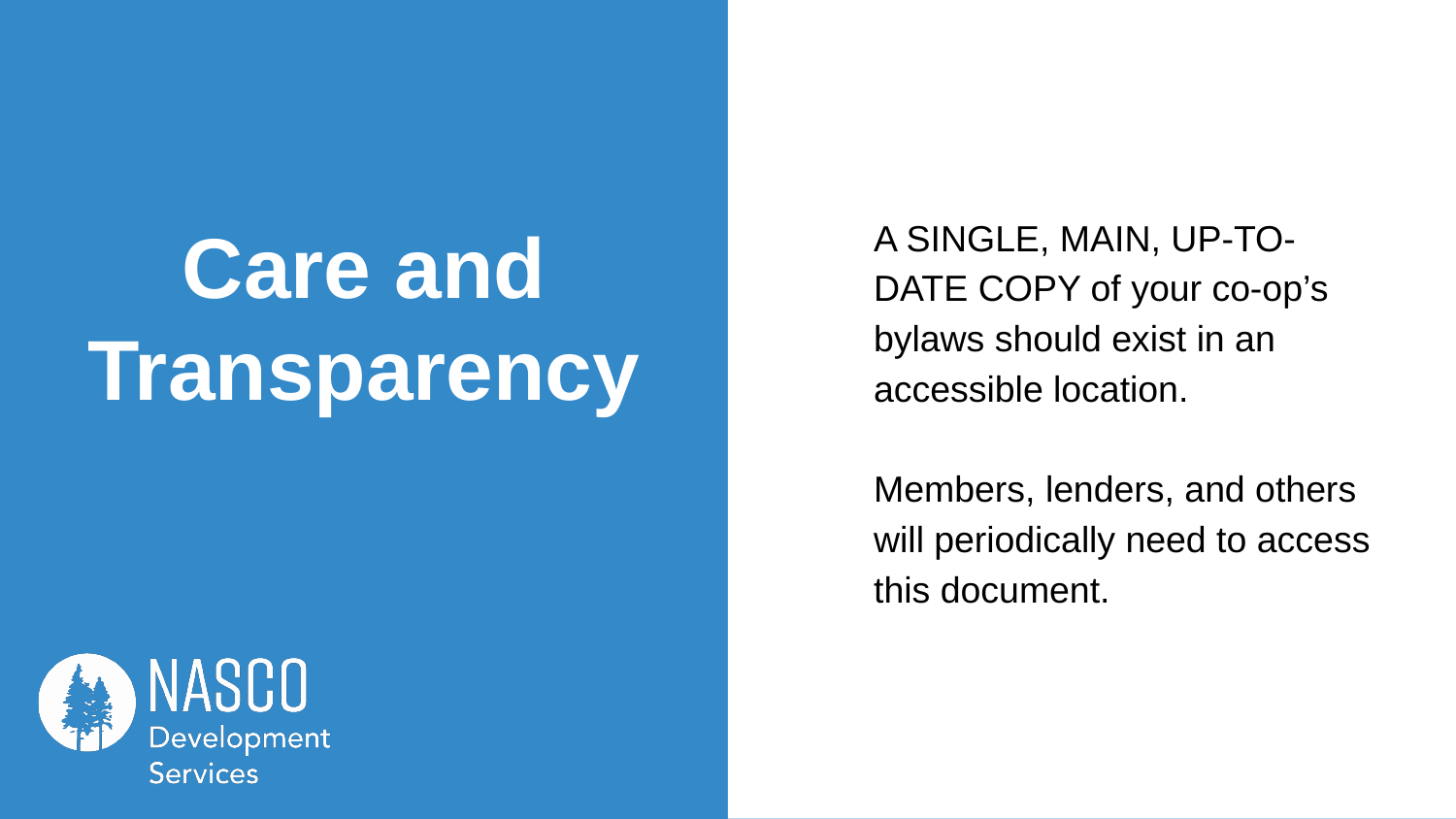

A SINGLE, MAIN, UP-TO-DATE COPY of your co-op’s bylaws should exist in an accessible location.

Members, lenders, and others will periodically need to access this document.
# Care and Transparency